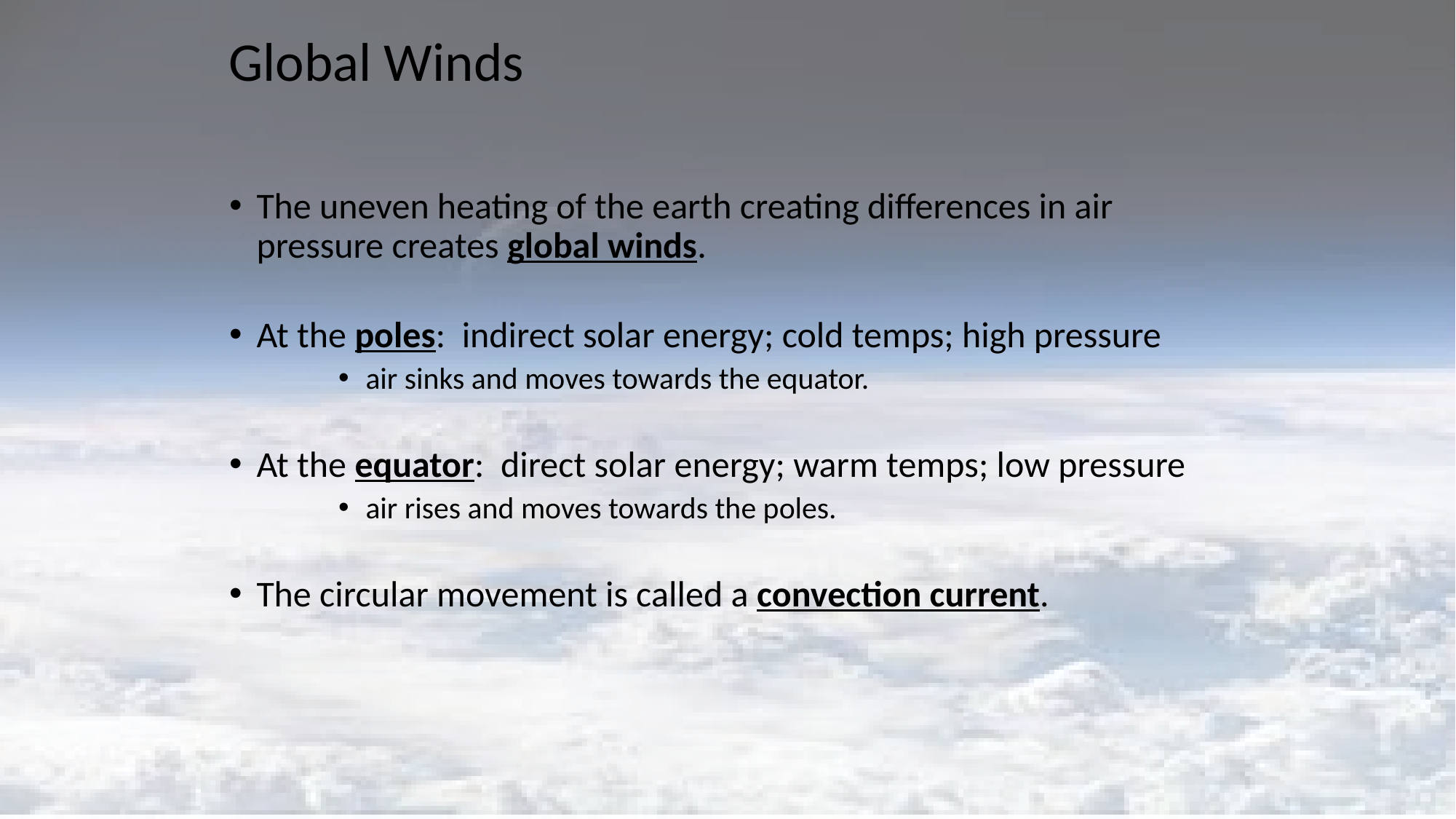

# Global Winds
The uneven heating of the earth creating differences in air pressure creates global winds.

At the poles:  indirect solar energy; cold temps; high pressure
air sinks and moves towards the equator.

At the equator:  direct solar energy; warm temps; low pressure
air rises and moves towards the poles.

The circular movement is called a convection current.